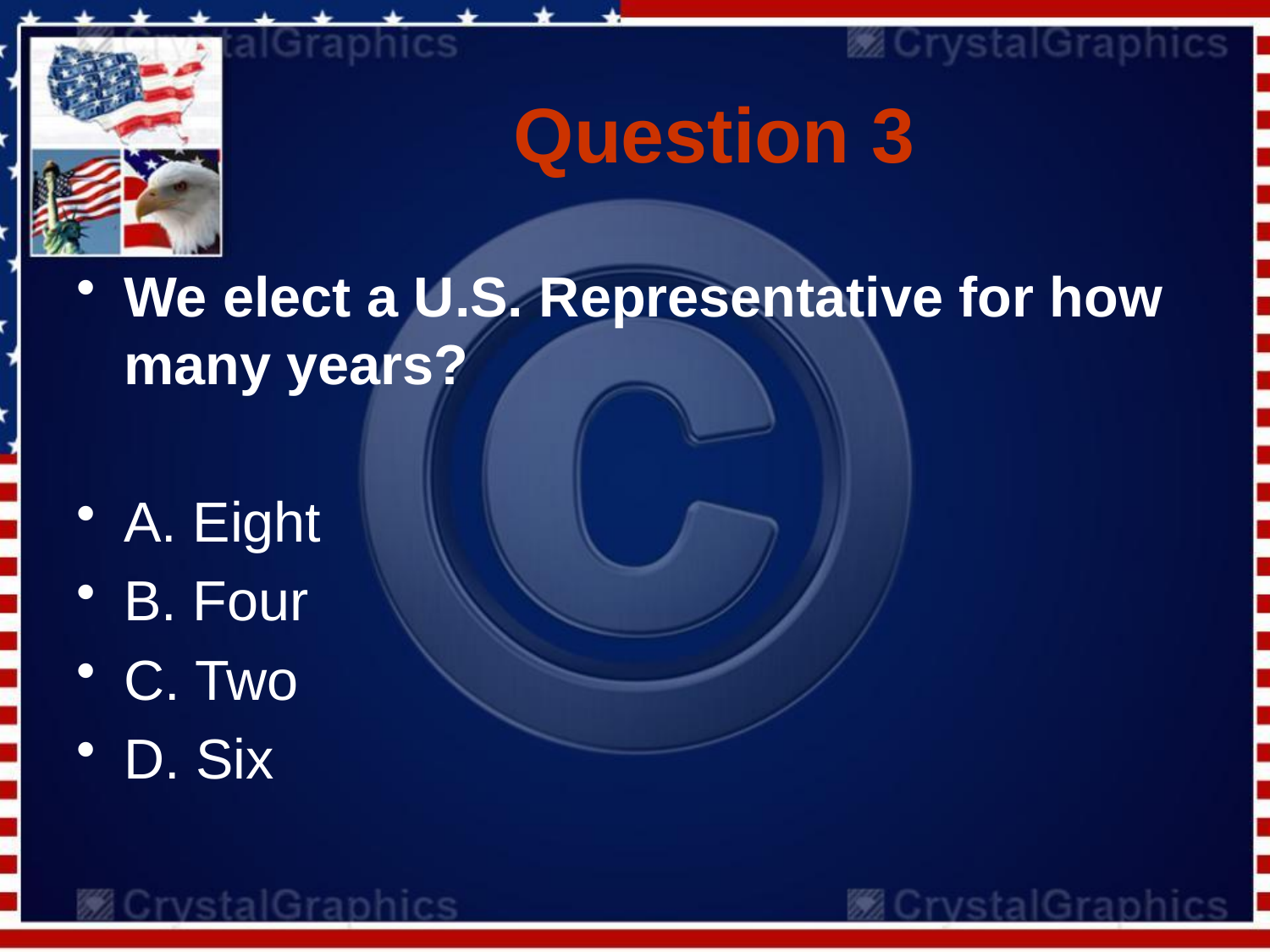

# Question 3
We elect a U.S. Representative for how many years?

A. Eight
B. Four
C. Two
D. Six